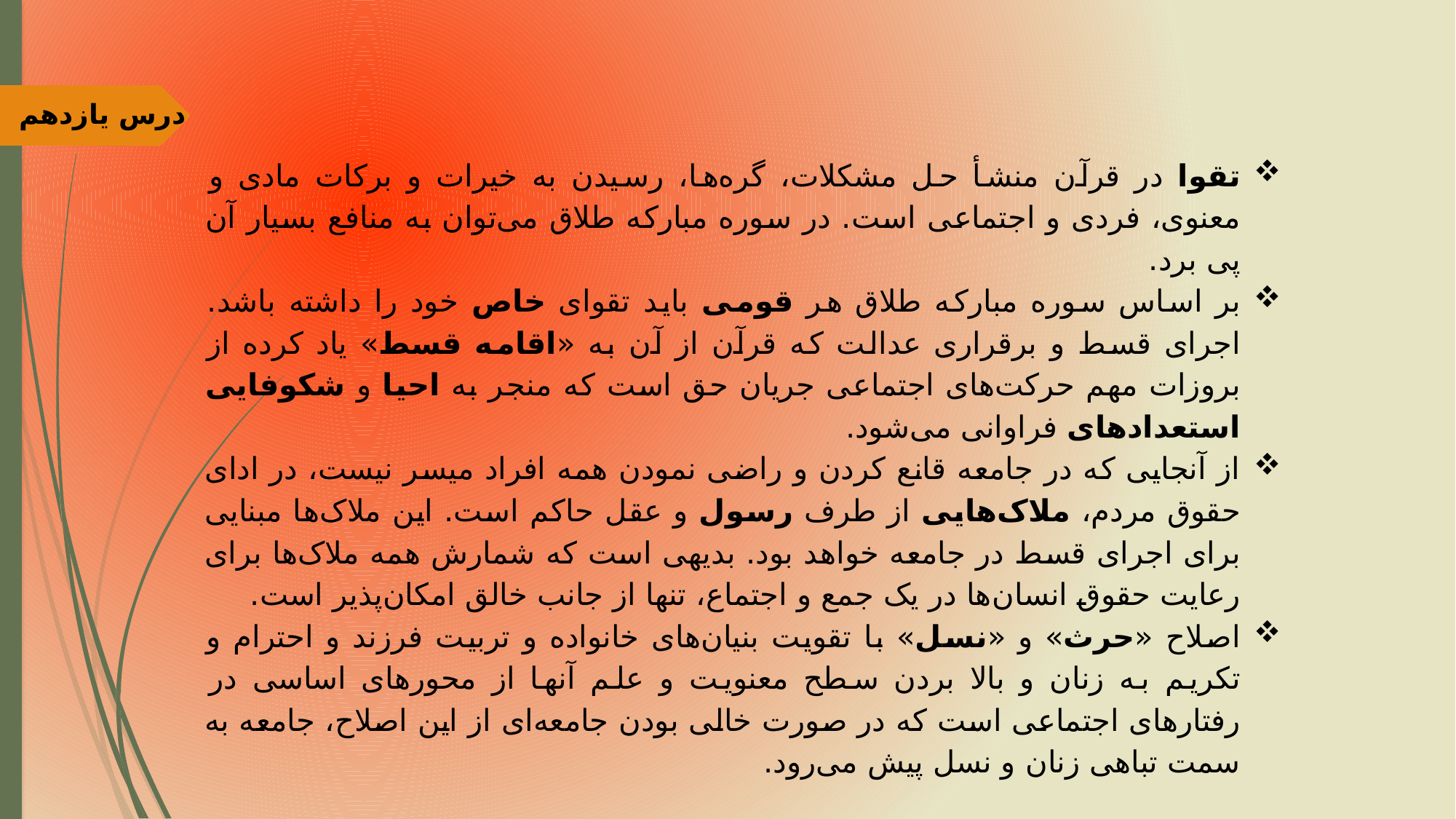

درس یازدهم
تقوا در قرآن منشأ حل مشکلات، گره‌ها، رسیدن به خیرات و برکات مادی و معنوی، فردی و اجتماعی است. در سوره مبارکه طلاق می‌توان به منافع بسیار آن پی برد.
بر اساس سوره مبارکه طلاق هر قومی باید تقوای خاص خود را داشته باشد. اجرای قسط و برقراری عدالت که قرآن از آن به «اقامه قسط» یاد کرده از بروزات مهم حرکت‌های اجتماعی جریان حق است که منجر به احیا و شکوفایی استعدادهای فراوانی می‌شود.
از آنجایی که در جامعه قانع کردن و راضی نمودن همه افراد میسر نیست، در ادای حقوق مردم، ملاک‌هایی از طرف رسول و عقل حاکم است. این ملاک‌ها مبنایی برای اجرای قسط در جامعه خواهد بود. بدیهی است که شمارش همه ملاک‌ها برای رعایت حقوق انسان‌ها در یک جمع و اجتماع، تنها از جانب خالق امکان‌پذیر است.
اصلاح «حرث» و «نسل» با تقویت بنیان‌های خانواده و تربیت فرزند و احترام و تکریم به زنان و بالا بردن سطح معنویت و علم آنها از محورهای اساسی در رفتارهای اجتماعی است که در صورت خالی بودن جامعه‌ای از این اصلاح، جامعه به سمت تباهی زنان و نسل پیش می‌رود.